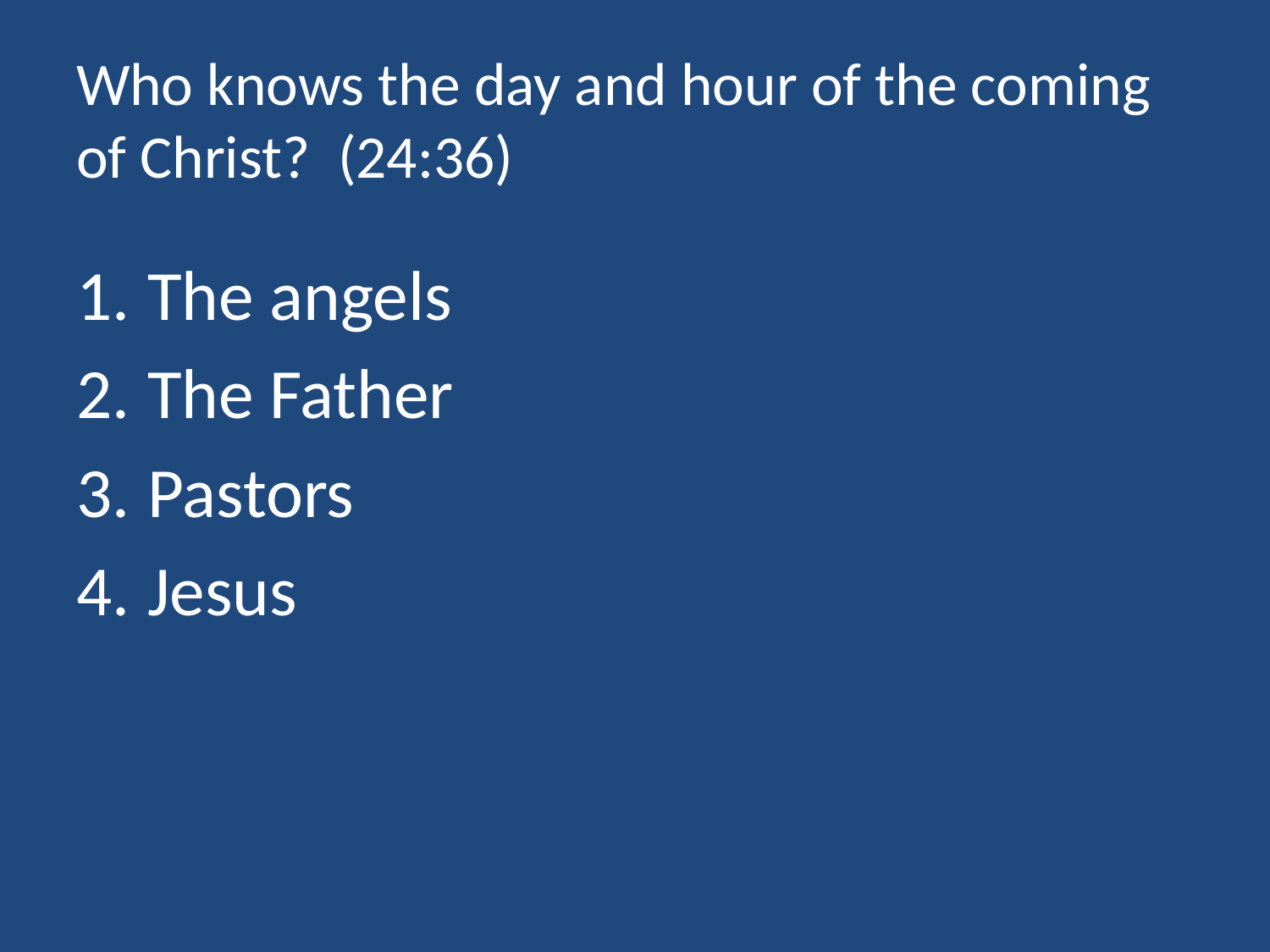

# Who knows the day and hour of the coming of Christ?  (24:36)
The angels
The Father
Pastors
Jesus